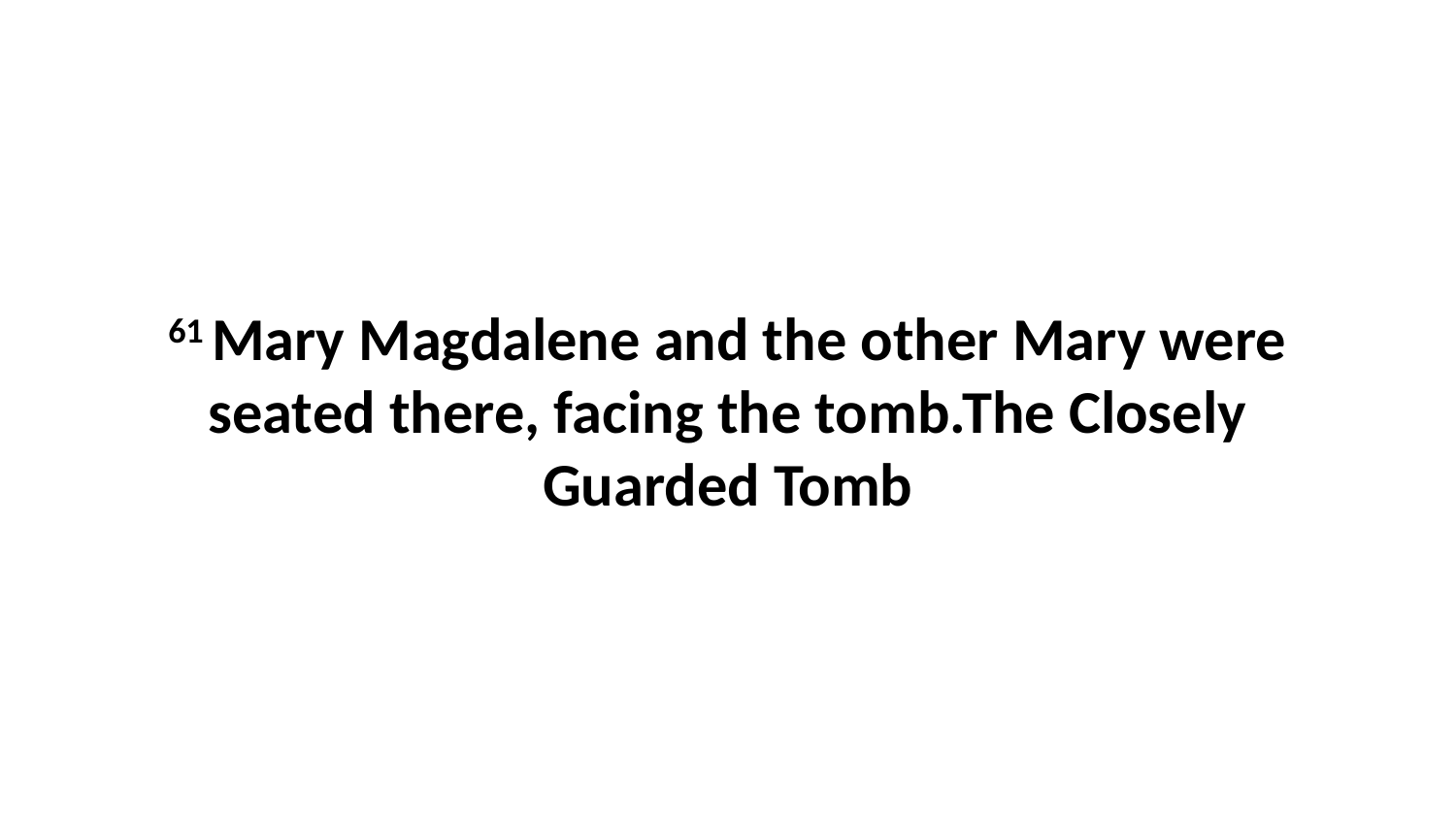

61 Mary Magdalene and the other Mary were seated there, facing the tomb.The Closely Guarded Tomb